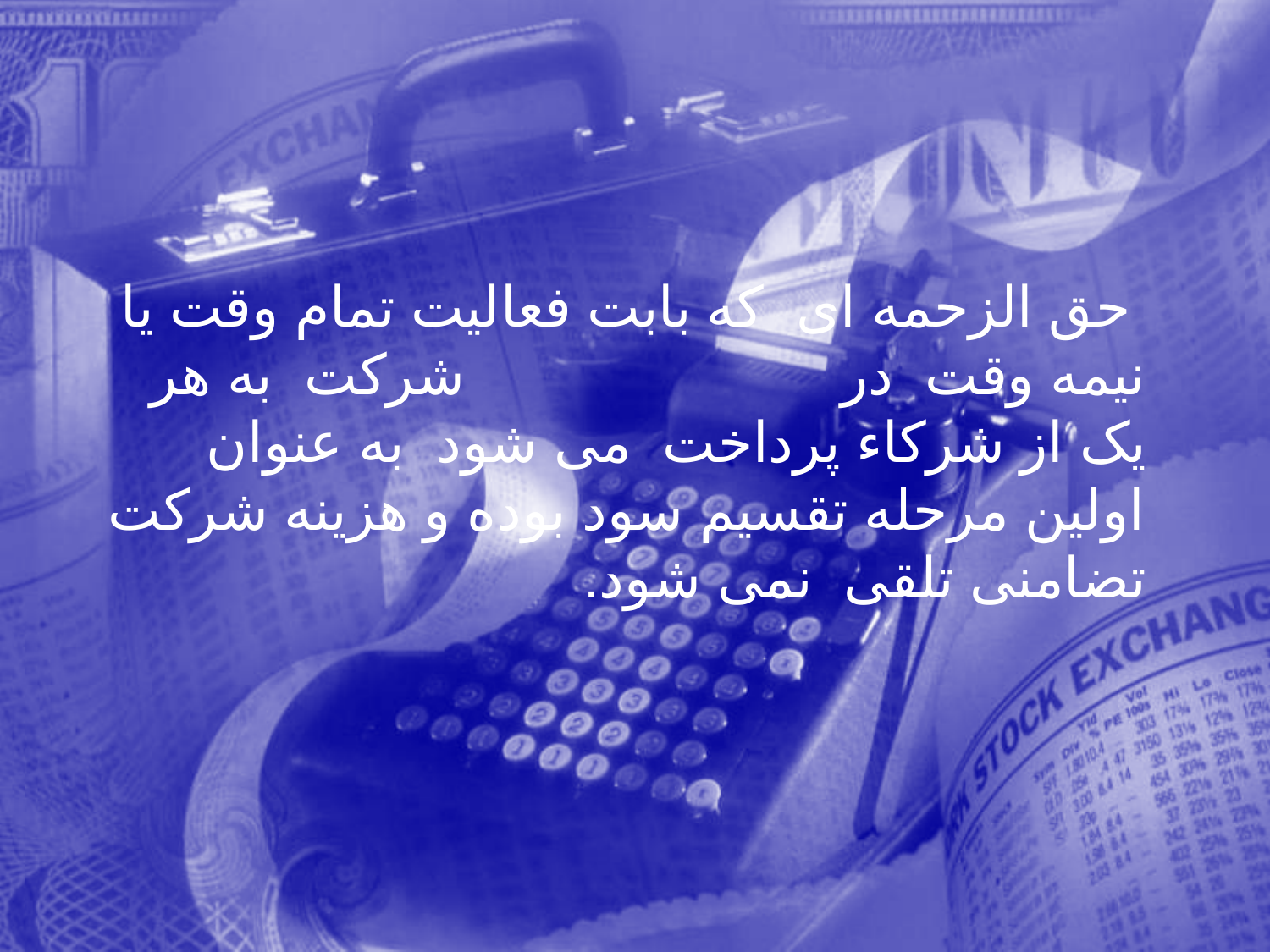

حق الزحمه ای  كه بابت فعاليت تمام وقت يا نيمه وقت  در                        شركت  به هر يک از شركاء پرداخت  می شود  به عنوان  اولين مرحله تقسيم سود بوده و هزينه شركت تضامنی تلقی  نمی شود.
169